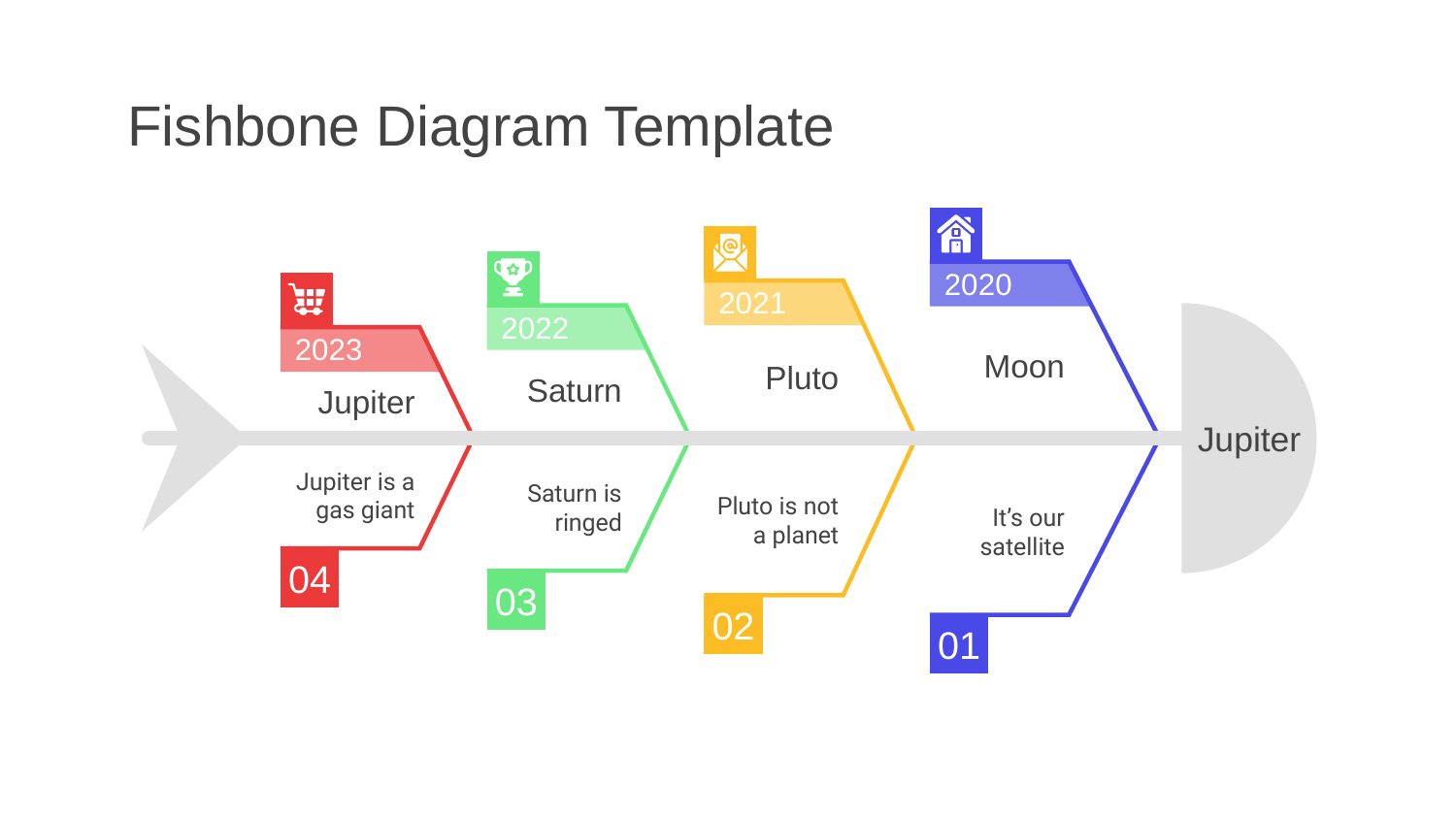

# Fishbone Diagram Template

2020
Moon

It’s our satellite
01

2021
Pluto

Pluto is not a planet
02

2022
Saturn

Saturn is ringed
03

2023
Jupiter

Jupiter is a gas giant
04
Jupiter